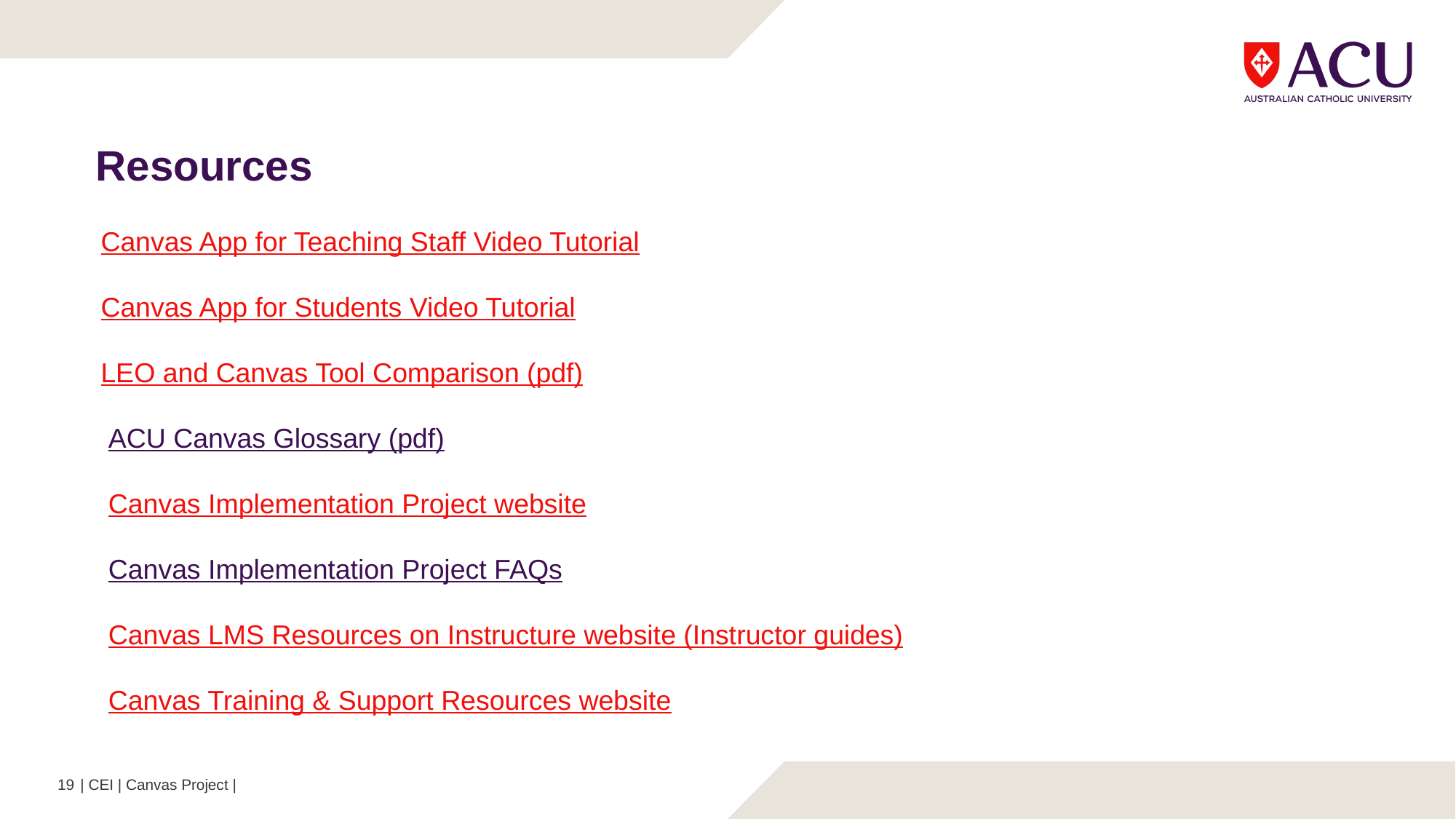

Resources
Canvas App for Teaching Staff Video Tutorial
Canvas App for Students Video Tutorial
LEO and Canvas Tool Comparison (pdf) 
 ACU Canvas Glossary (pdf) 
 Canvas Implementation Project website 
 Canvas Implementation Project FAQs 
 Canvas LMS Resources on Instructure website (Instructor guides) 
 Canvas Training & Support Resources website